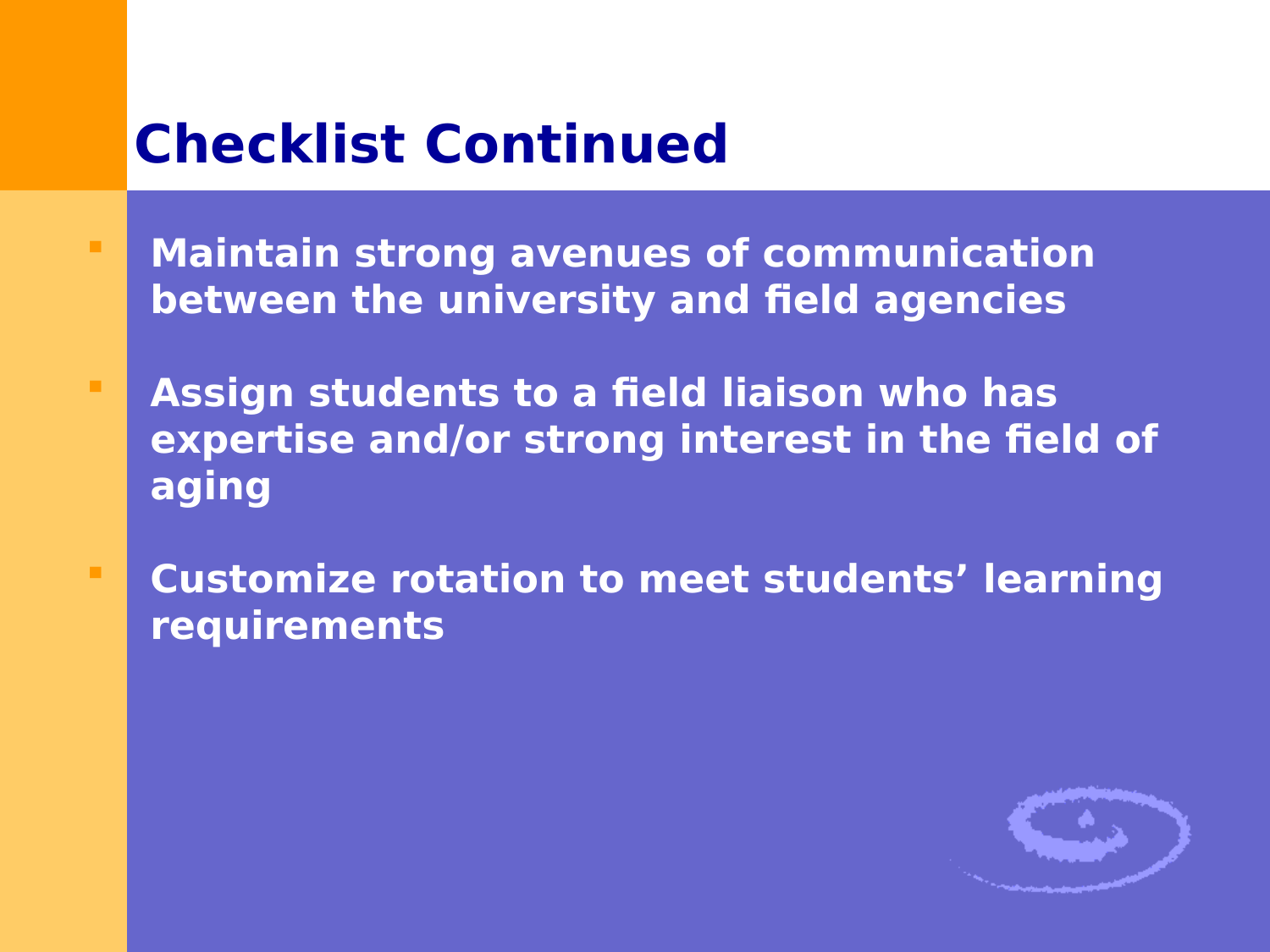

# Checklist Continued
Maintain strong avenues of communication between the university and field agencies

Assign students to a field liaison who has expertise and/or strong interest in the field of aging

Customize rotation to meet students’ learning requirements